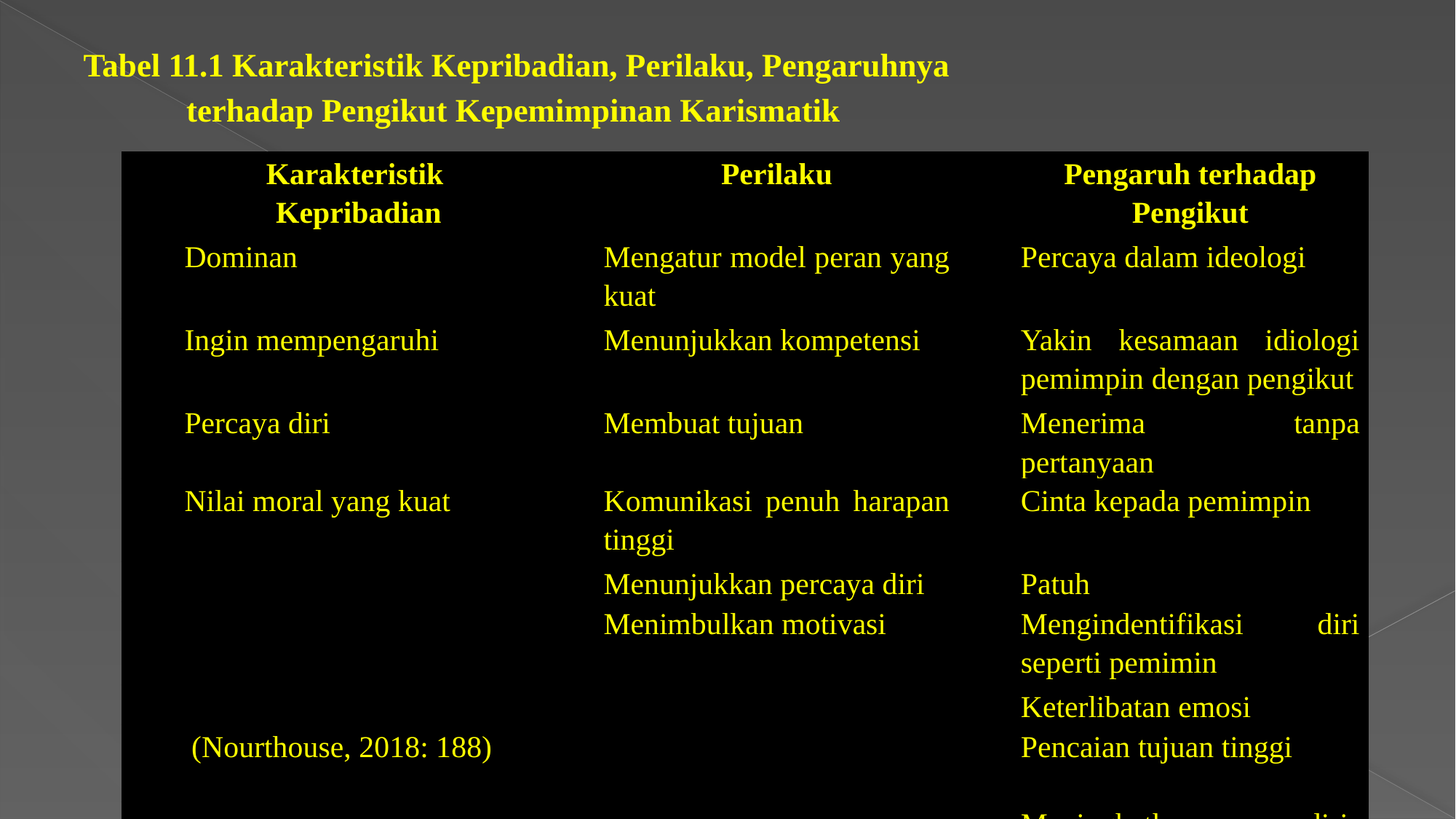

# Tabel 11.1 Karakteristik Kepribadian, Perilaku, Pengaruhnya terhadap Pengikut Kepemimpinan Karismatik
| Karakteristik Kepribadian | Perilaku | Pengaruh terhadap Pengikut |
| --- | --- | --- |
| Dominan | Mengatur model peran yang kuat | Percaya dalam ideologi |
| Ingin mempengaruhi | Menunjukkan kompetensi | Yakin kesamaan idiologi pemimpin dengan pengikut |
| Percaya diri | Membuat tujuan | Menerima tanpa pertanyaan |
| Nilai moral yang kuat | Komunikasi penuh harapan tinggi | Cinta kepada pemimpin |
|  | Menunjukkan percaya diri | Patuh |
|  | Menimbulkan motivasi | Mengindentifikasi diri seperti pemimin |
|  |  | Keterlibatan emosi |
| (Nourthouse, 2018: 188) |  | Pencaian tujuan tinggi |
|  |  | Meningkatkan percaya diri |